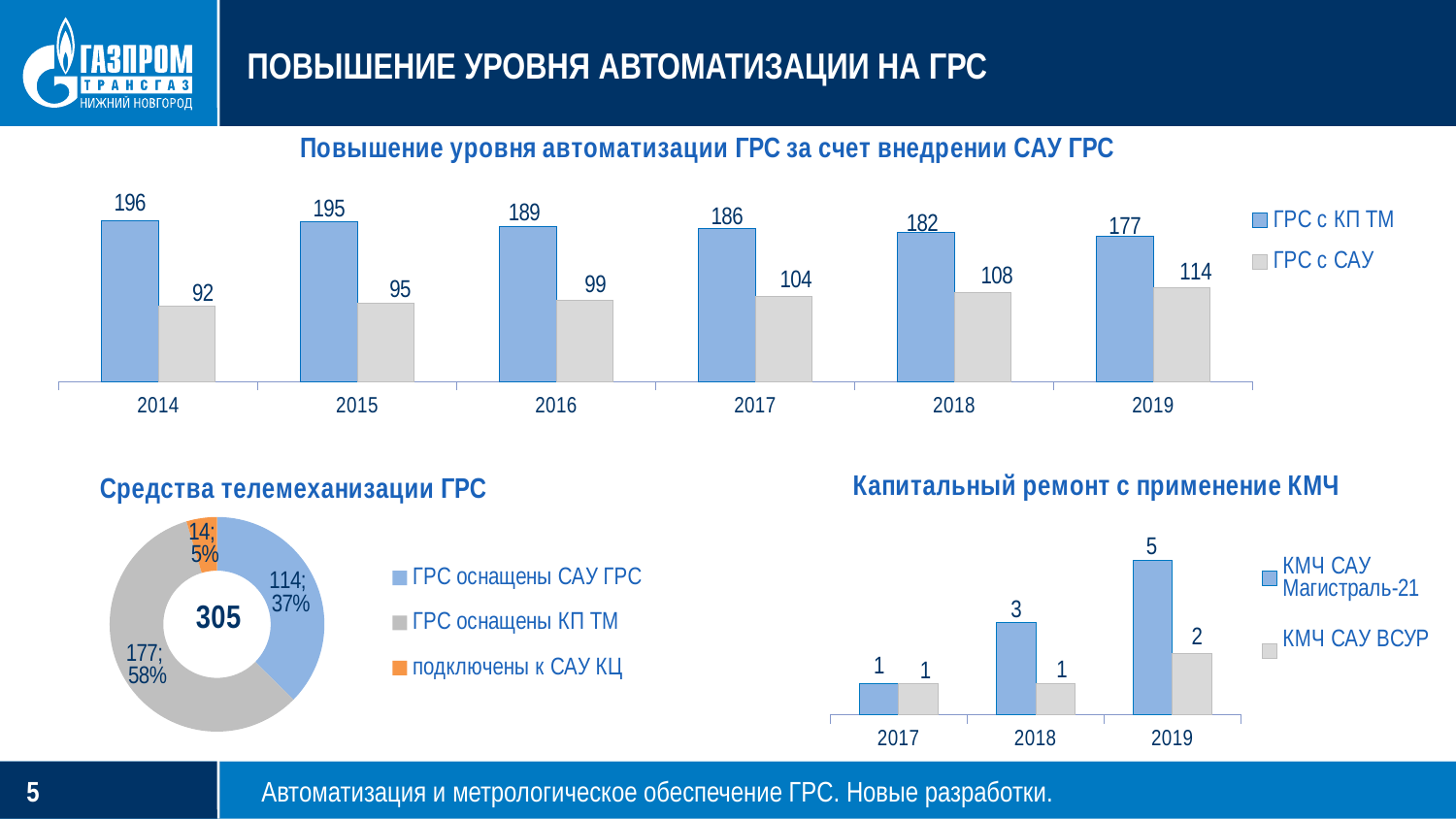

# ПОВЫШЕНИЕ УРОВНЯ АВТОМАТИЗАЦИИ НА ГРС

### Chart

| Category | ГРС с КП ТМ | ГРС с САУ |
|---|---|---|
| 2014 | 196.0 | 92.0 |
| 2015 | 195.0 | 95.0 |
| 2016 | 189.0 | 99.0 |
| 2017 | 186.0 | 104.0 |
| 2018 | 182.0 | 108.0 |
| 2019 | 177.0 | 114.0 |

### Chart: Средства телемеханизации ГРС

| Category | Проектная документация на ГРС  |
|---|---|
| ГРС оснащены САУ ГРС | 114.0 |
| ГРС оснащены КП ТМ | 177.0 |
| подключены к САУ КЦ | 14.0 |

### Chart: Капитальный ремонт с применение КМЧ

| Category | КМЧ САУ
Магистраль-21 | КМЧ САУ ВСУР |
|---|---|---|
| 2017 | 1.0 | 1.0 |
| 2018 | 3.0 | 1.0 |
| 2019 | 5.0 | 2.0 |
Автоматизация и метрологическое обеспечение ГРС. Новые разработки.